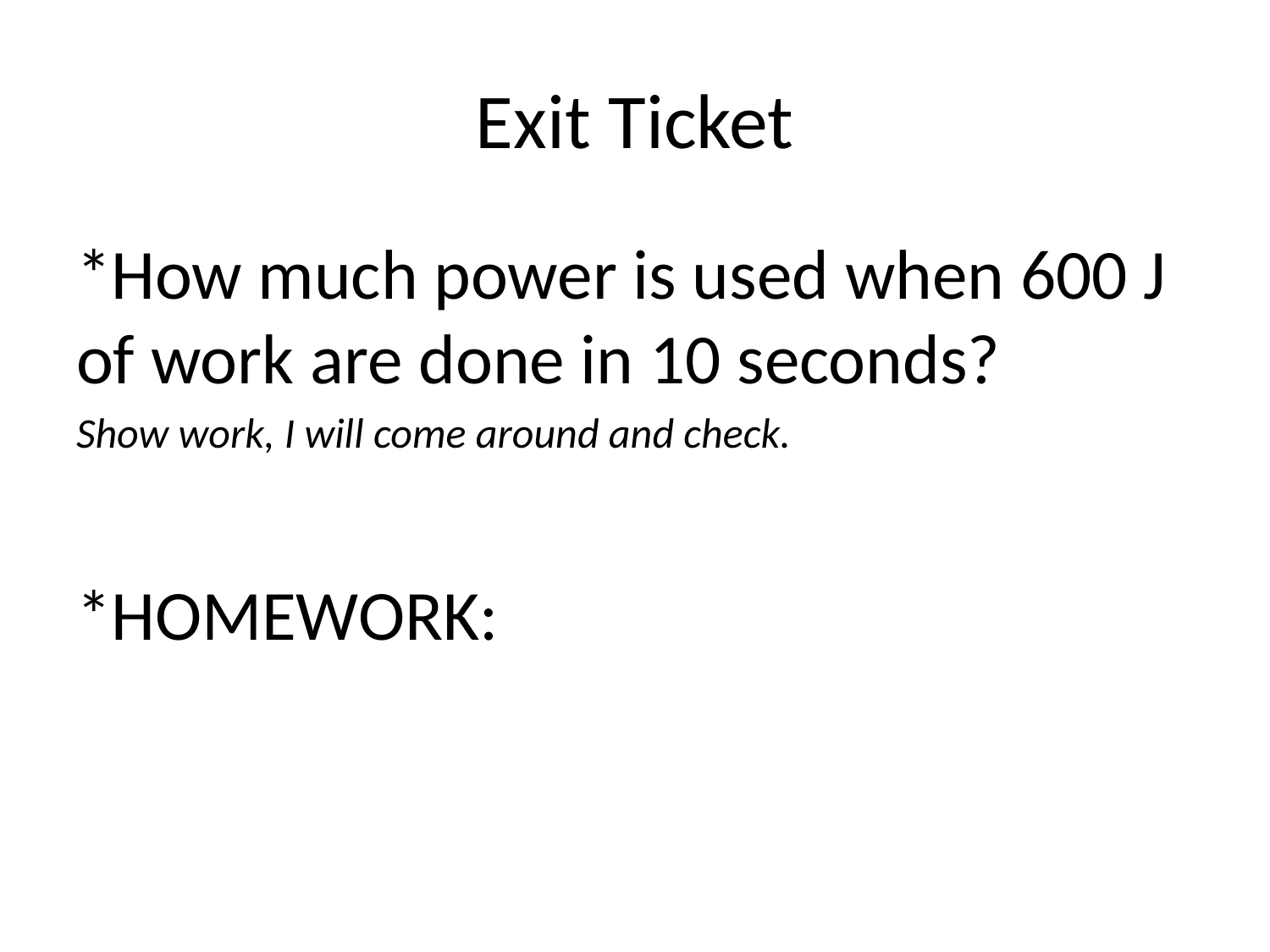

# Exit Ticket
*How much power is used when 600 J of work are done in 10 seconds?
Show work, I will come around and check.

*HOMEWORK: